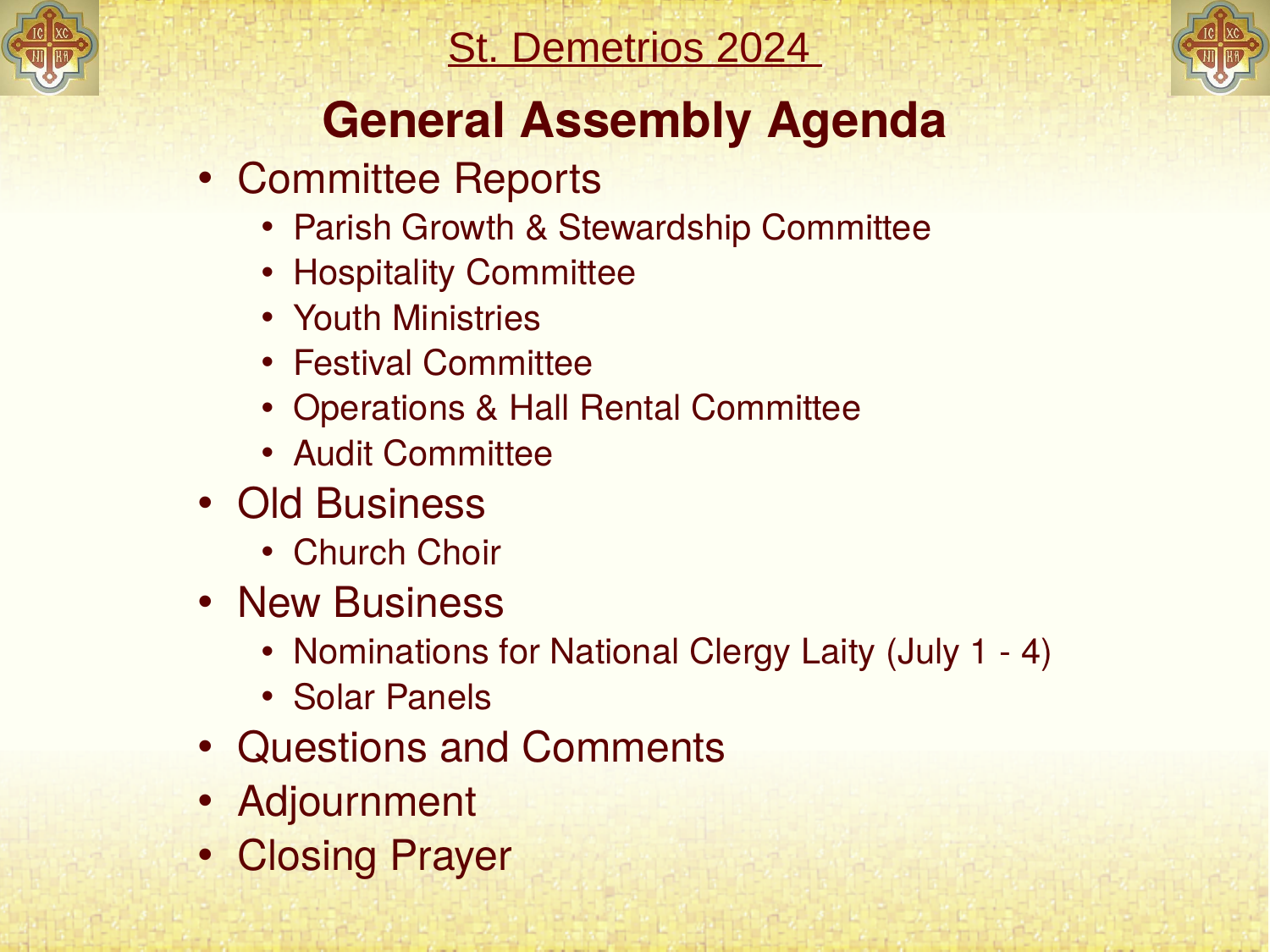

# St. Demetrios 2024
General Assembly Agenda
Committee Reports
Parish Growth & Stewardship Committee
Hospitality Committee
Youth Ministries
Festival Committee
Operations & Hall Rental Committee
Audit Committee
Old Business
Church Choir
New Business
Nominations for National Clergy Laity (July 1 - 4)
Solar Panels
Questions and Comments
Adjournment
Closing Prayer